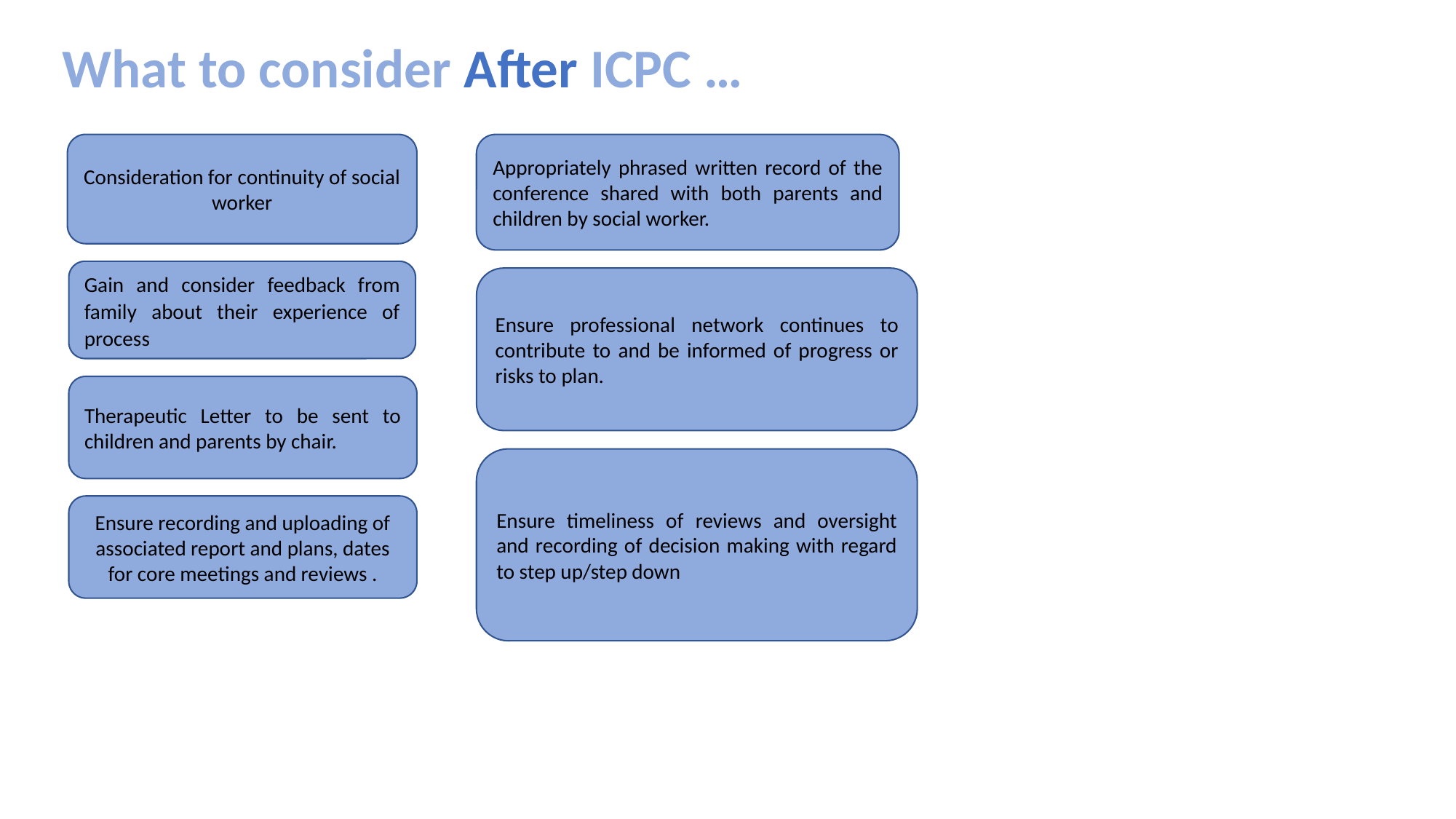

# What to consider After ICPC …
Consideration for continuity of social worker
Appropriately phrased written record of the conference shared with both parents and children by social worker.
Gain and consider feedback from family about their experience of process
Ensure professional network continues to contribute to and be informed of progress or risks to plan.
Therapeutic Letter to be sent to children and parents by chair.
Ensure timeliness of reviews and oversight and recording of decision making with regard to step up/step down
Ensure recording and uploading of associated report and plans, dates for core meetings and reviews .